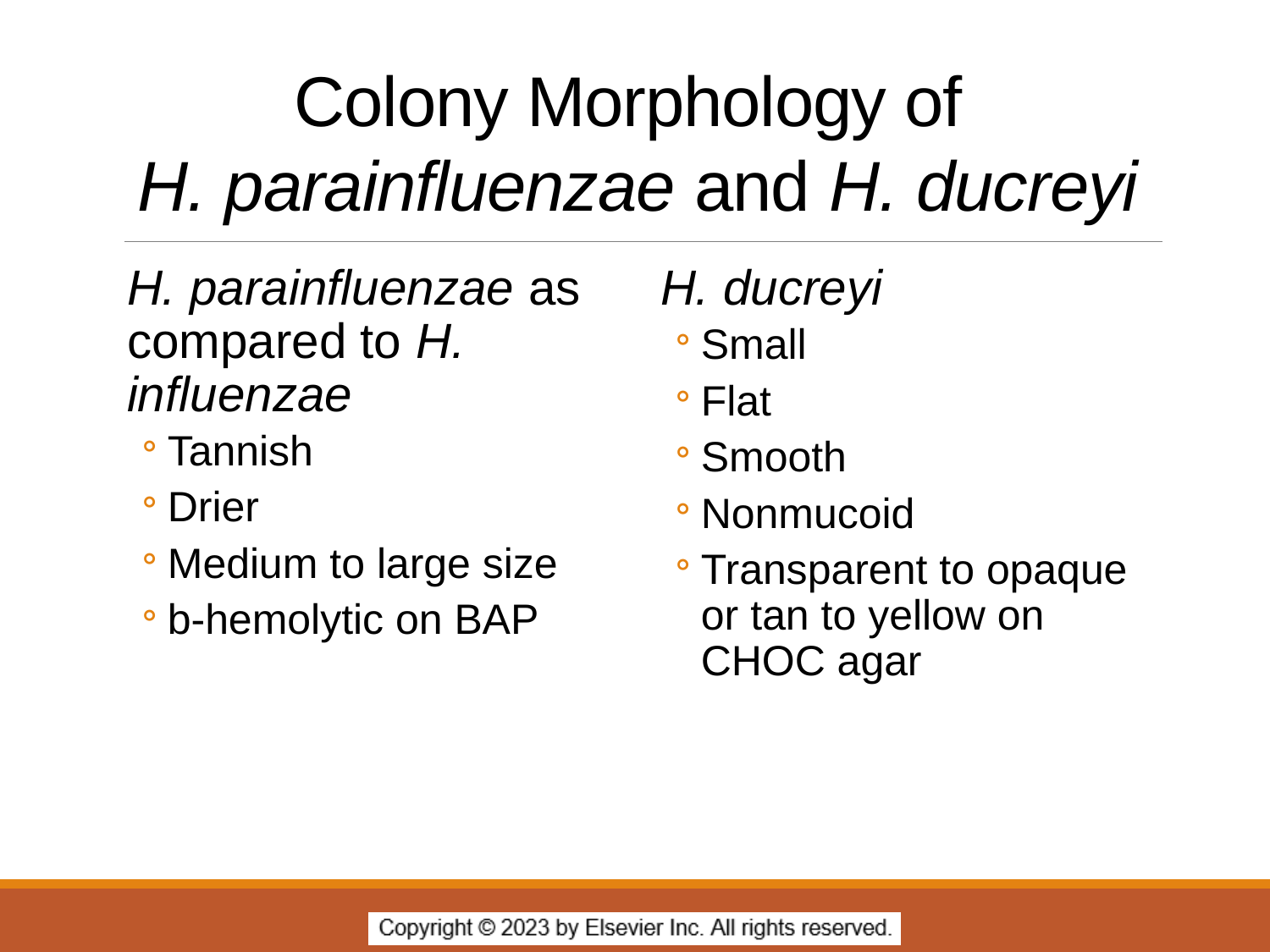

# Colony Morphology of H. parainfluenzae and H. ducreyi
H. parainfluenzae as compared to H. influenzae
Tannish
Drier
Medium to large size
b-hemolytic on BAP
H. ducreyi
Small
Flat
Smooth
Nonmucoid
Transparent to opaque or tan to yellow on CHOC agar